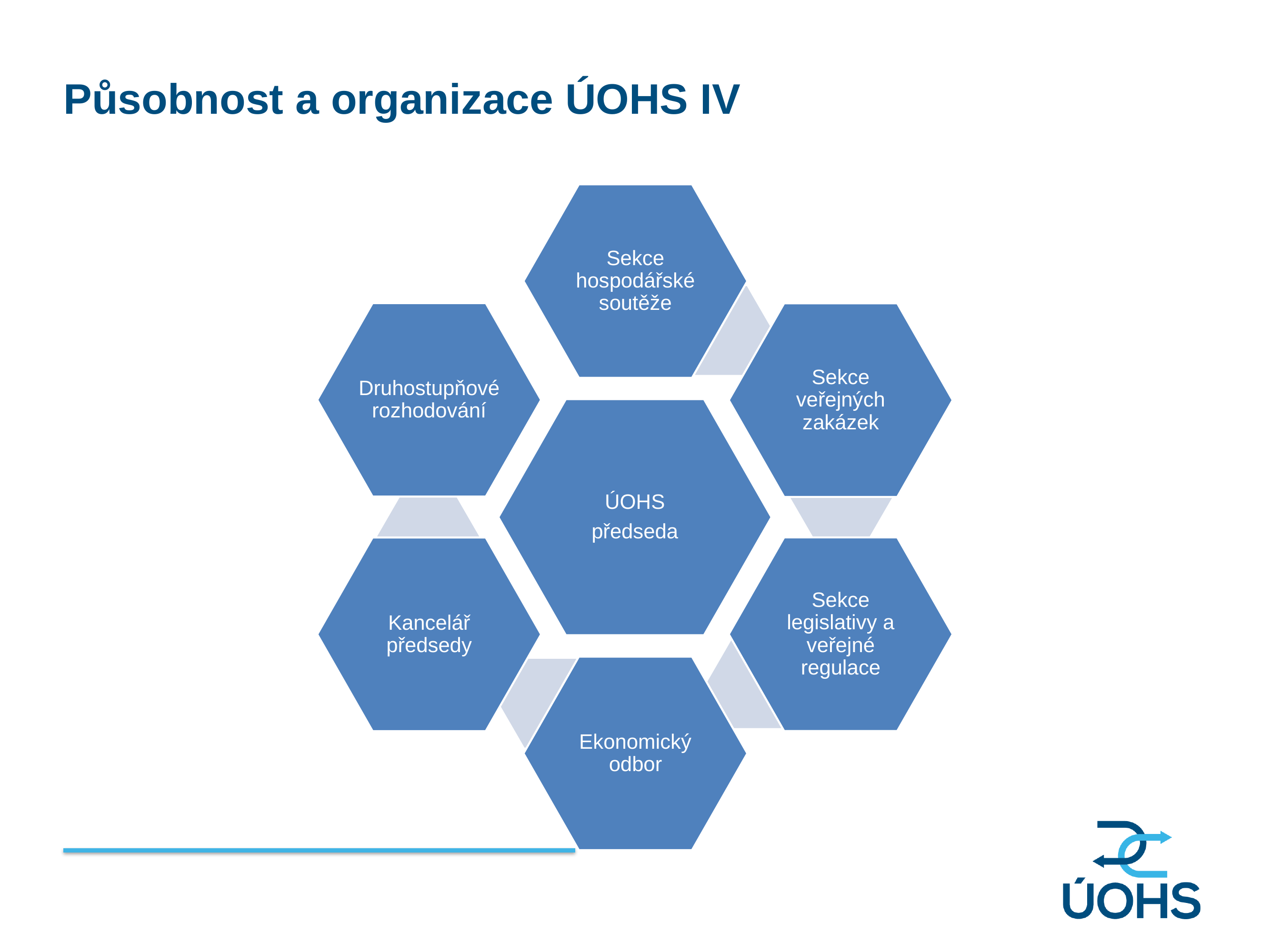

Působnost a organizace ÚOHS IV
ÚOHS
předseda
Sekce hospodářské soutěže
Sekce veřejných zakázek
Sekce legislativy a veřejné regulace
Ekonomický odbor
Kancelář předsedy
Druhostupňové rozhodování